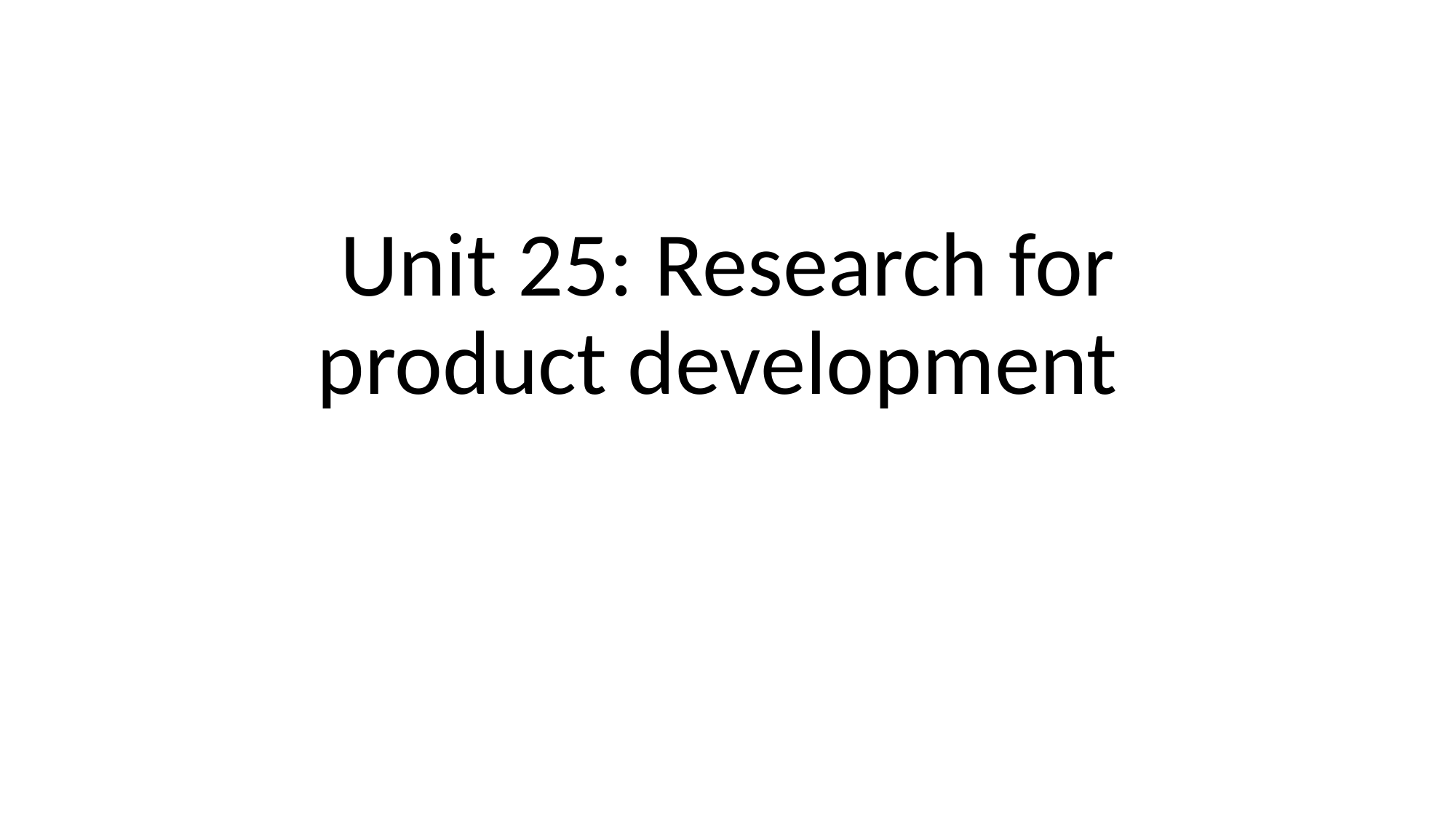

# Unit 25: Research for product development